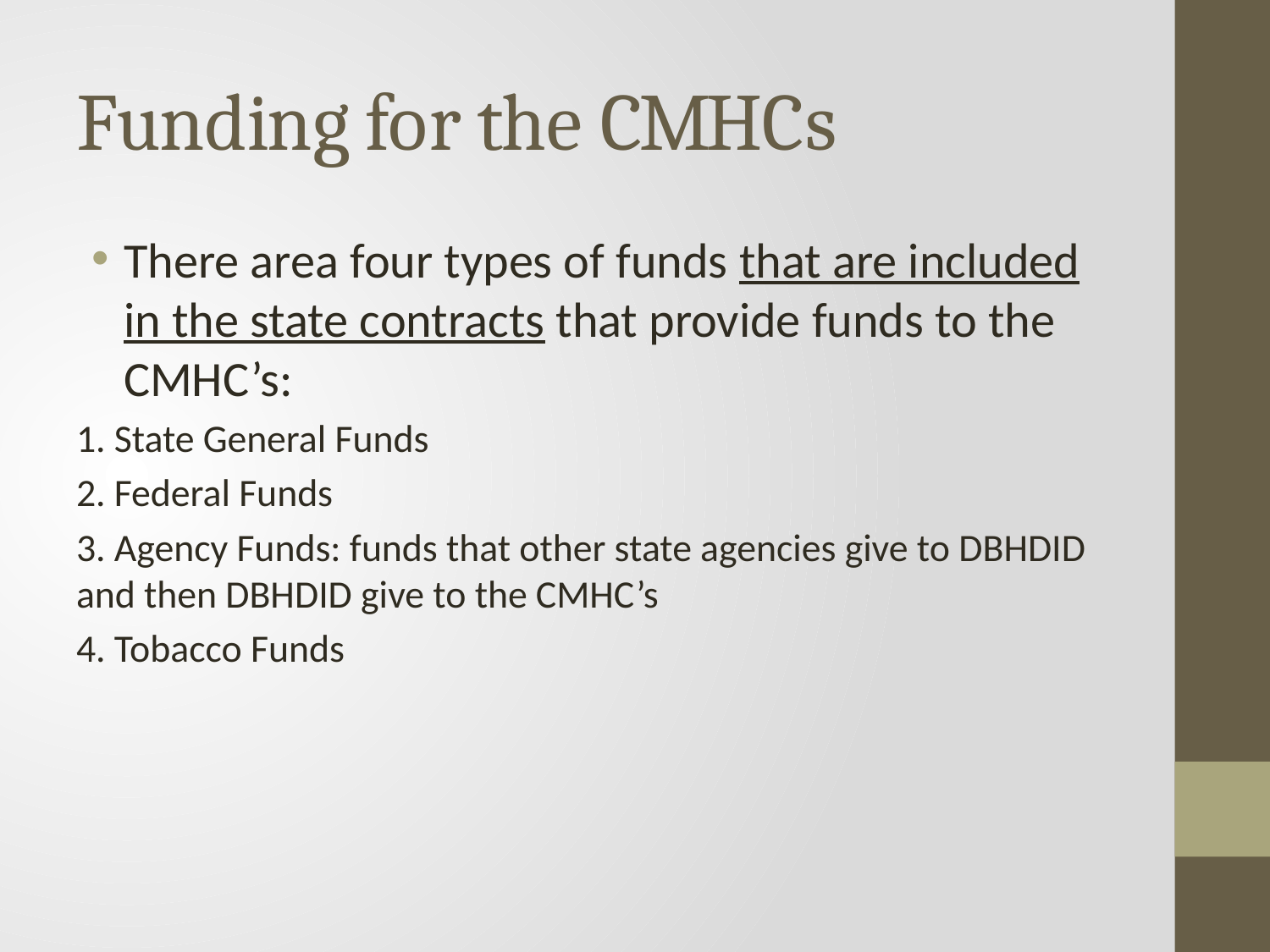

# Funding for the CMHCs
There area four types of funds that are included in the state contracts that provide funds to the CMHC’s:
1. State General Funds
2. Federal Funds
3. Agency Funds: funds that other state agencies give to DBHDID and then DBHDID give to the CMHC’s
4. Tobacco Funds